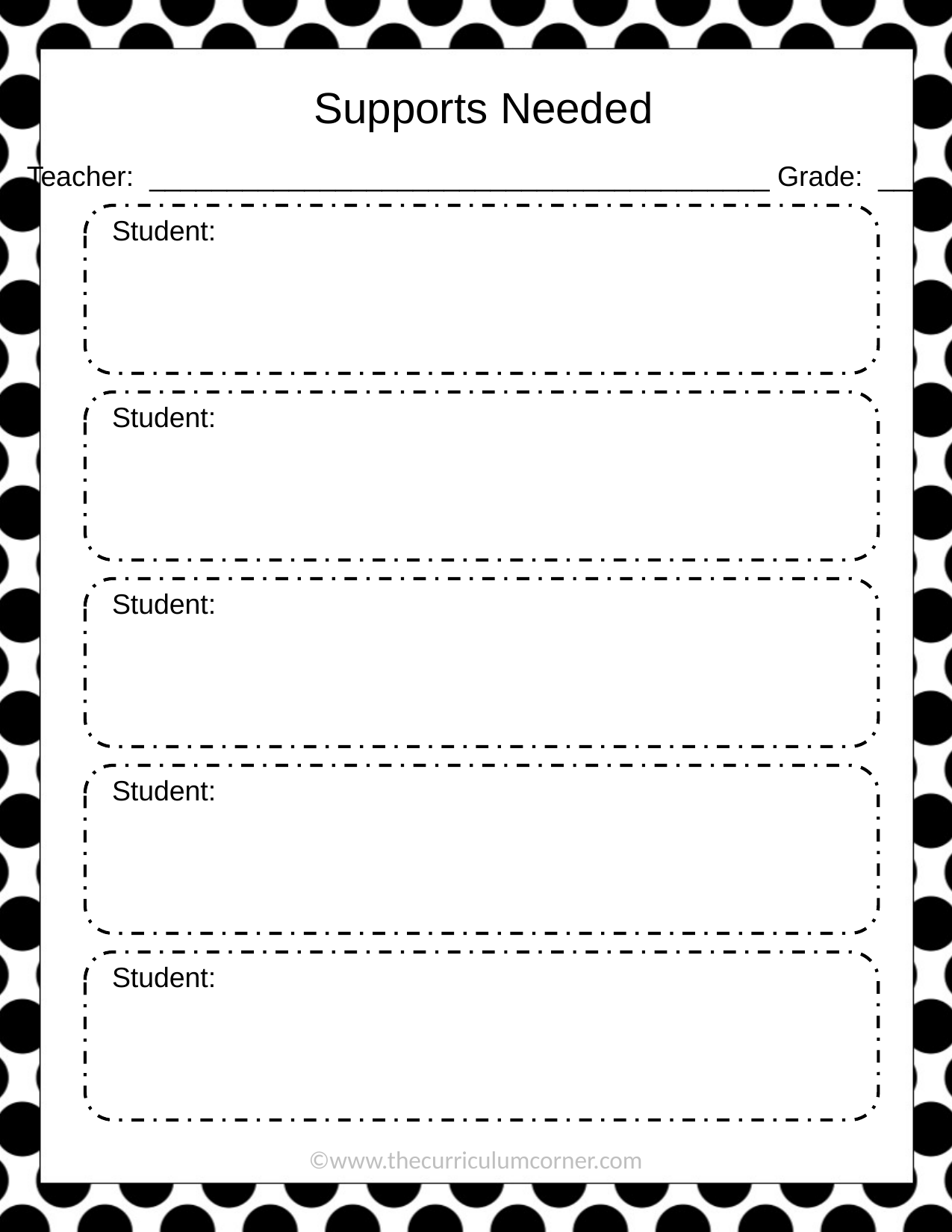

Supports Needed

Teacher:  ________________________________________ Grade:  ____

Student:

Student:

Student:

Student:

Student:
©www.thecurriculumcorner.com